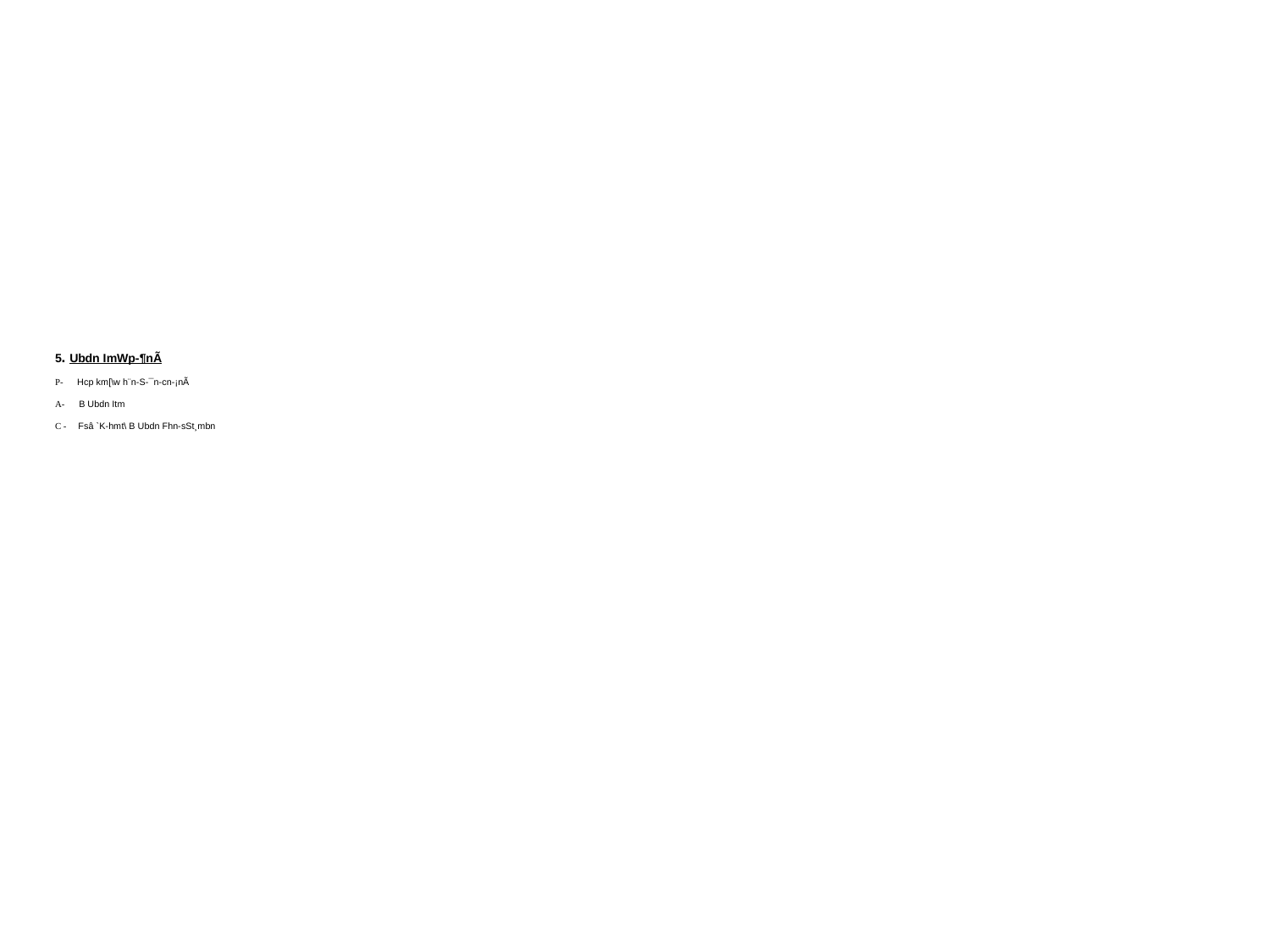

# 5. Ubdn ImWp-¶nÃ P-      Hcp km[\w h¨n-S-¯n-cn-¡nÃ A-      B Ubdn It­m C -     Fsâ `K-hmt\ B Ubdn Fhn-sSt¸mbn